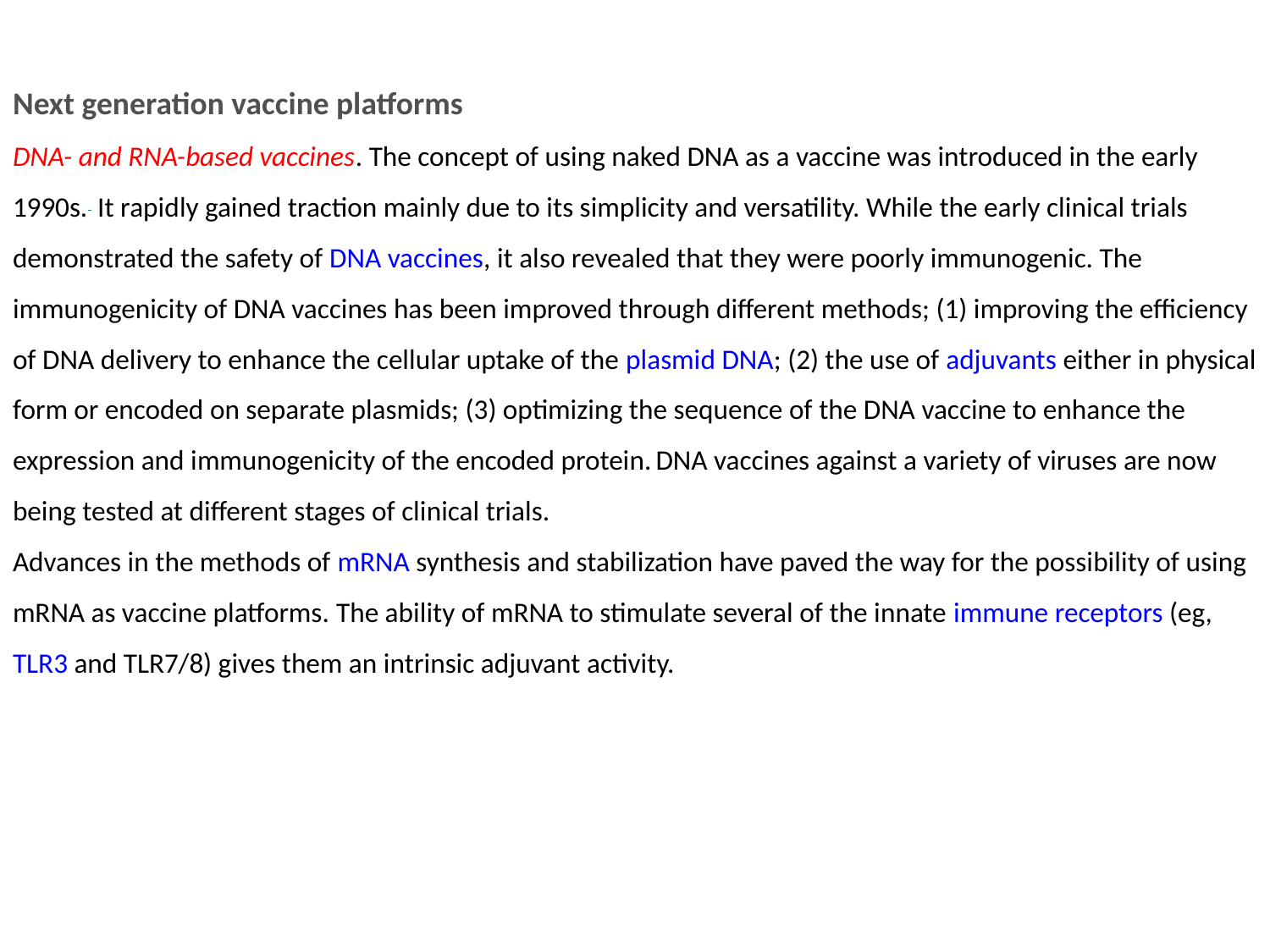

Next generation vaccine platforms
DNA- and RNA-based vaccines. The concept of using naked DNA as a vaccine was introduced in the early 1990s.  It rapidly gained traction mainly due to its simplicity and versatility. While the early clinical trials demonstrated the safety of DNA vaccines, it also revealed that they were poorly immunogenic. The immunogenicity of DNA vaccines has been improved through different methods; (1) improving the efficiency of DNA delivery to enhance the cellular uptake of the plasmid DNA; (2) the use of adjuvants either in physical form or encoded on separate plasmids; (3) optimizing the sequence of the DNA vaccine to enhance the expression and immunogenicity of the encoded protein. DNA vaccines against a variety of viruses are now being tested at different stages of clinical trials.
Advances in the methods of mRNA synthesis and stabilization have paved the way for the possibility of using mRNA as vaccine platforms. The ability of mRNA to stimulate several of the innate immune receptors (eg, TLR3 and TLR7/8) gives them an intrinsic adjuvant activity.